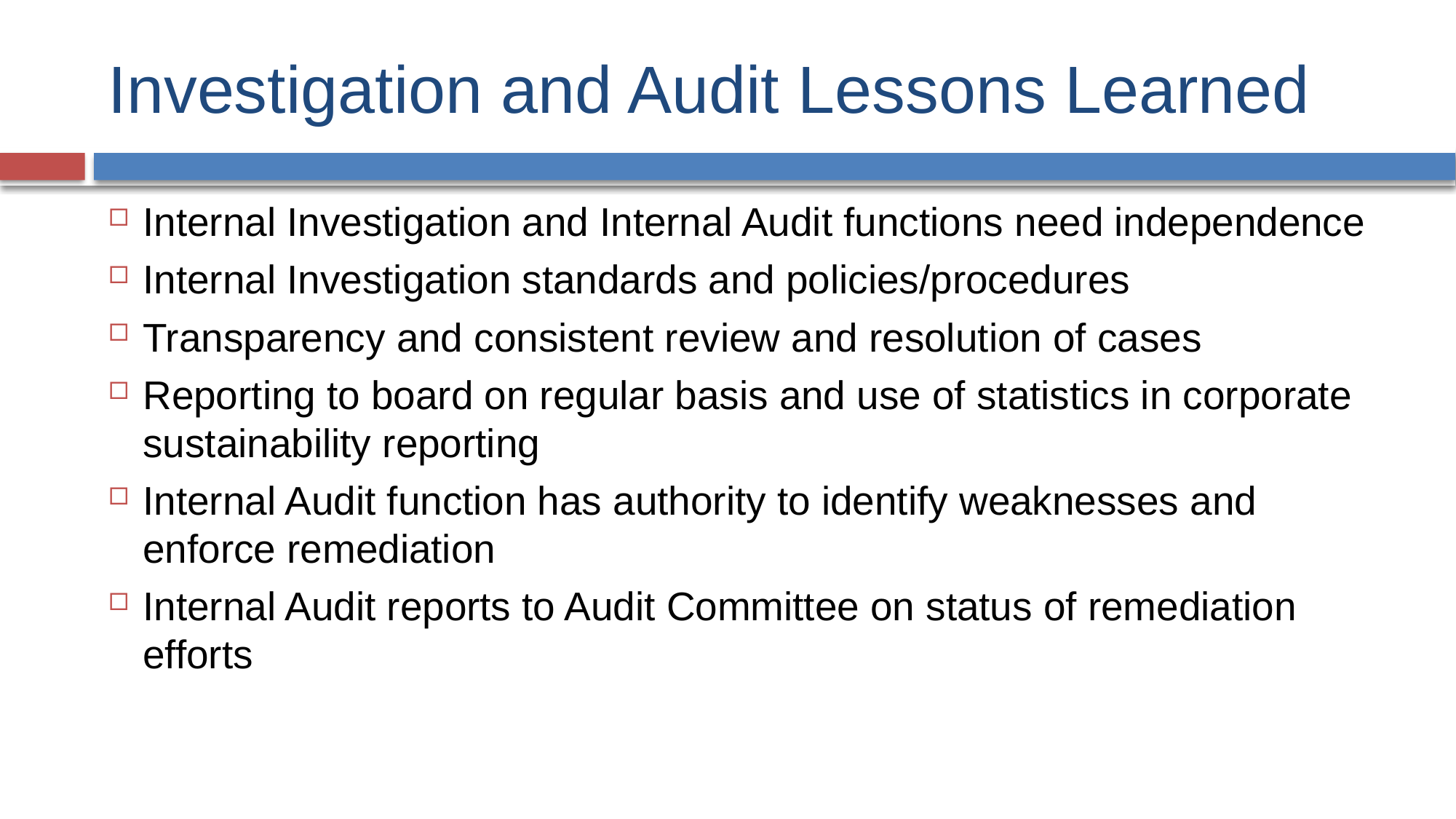

# Investigation and Audit Lessons Learned
Internal Investigation and Internal Audit functions need independence
Internal Investigation standards and policies/procedures
Transparency and consistent review and resolution of cases
Reporting to board on regular basis and use of statistics in corporate sustainability reporting
Internal Audit function has authority to identify weaknesses and enforce remediation
Internal Audit reports to Audit Committee on status of remediation efforts